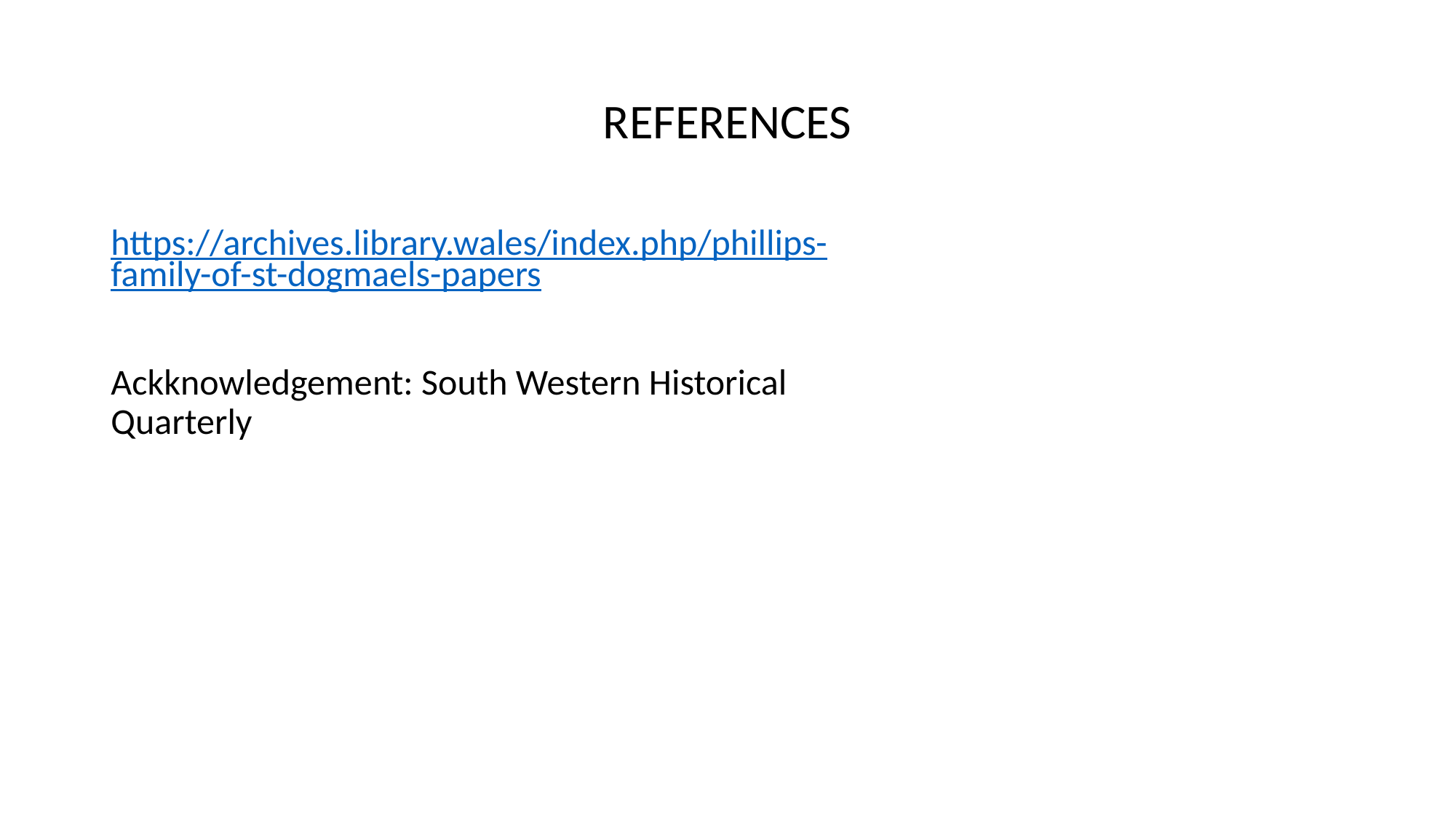

# REFERENCES
https://archives.library.wales/index.php/phillips-family-of-st-dogmaels-papers

Ackknowledgement: South Western Historical Quarterly